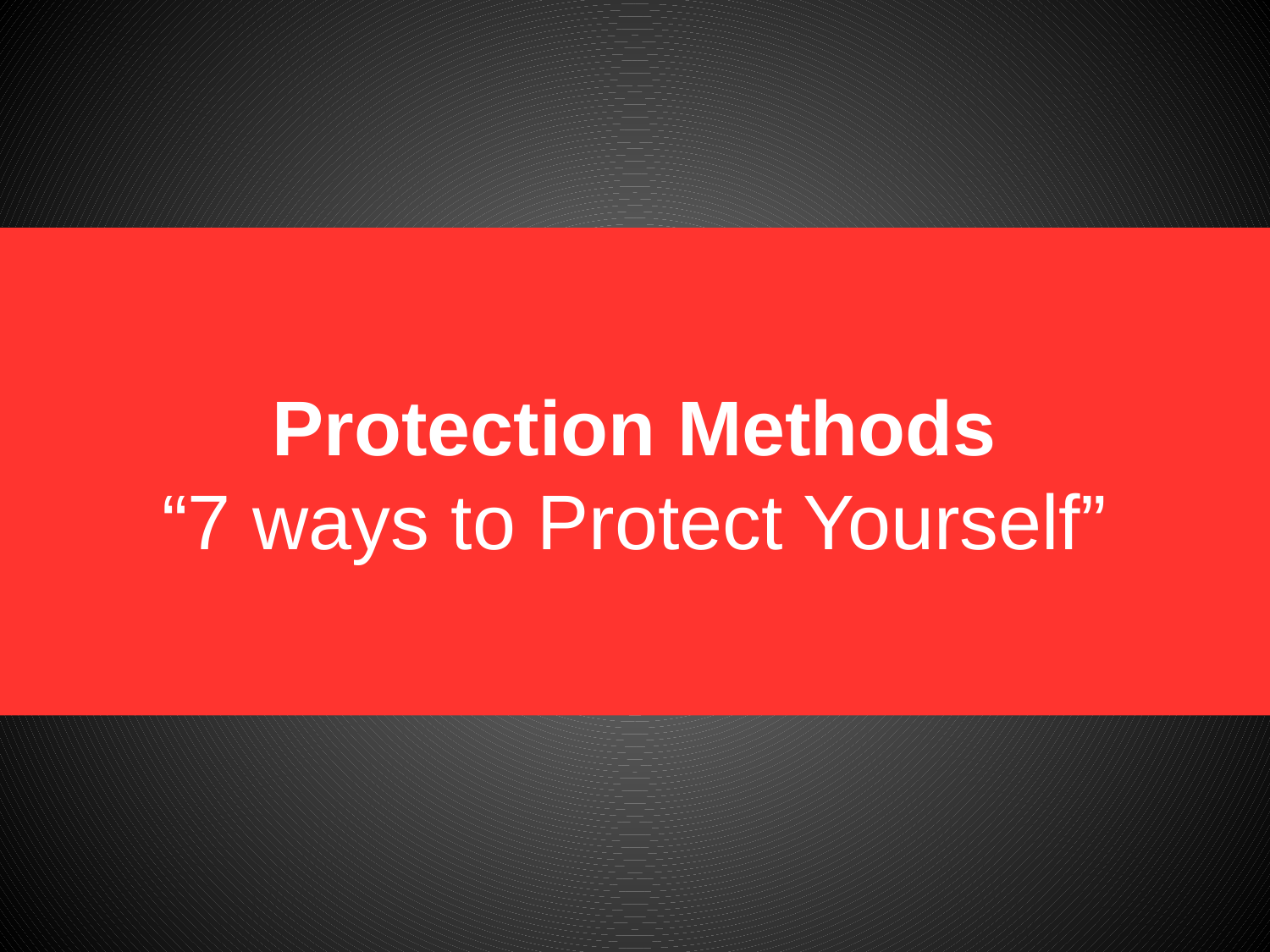

Protection Methods
“7 ways to Protect Yourself”